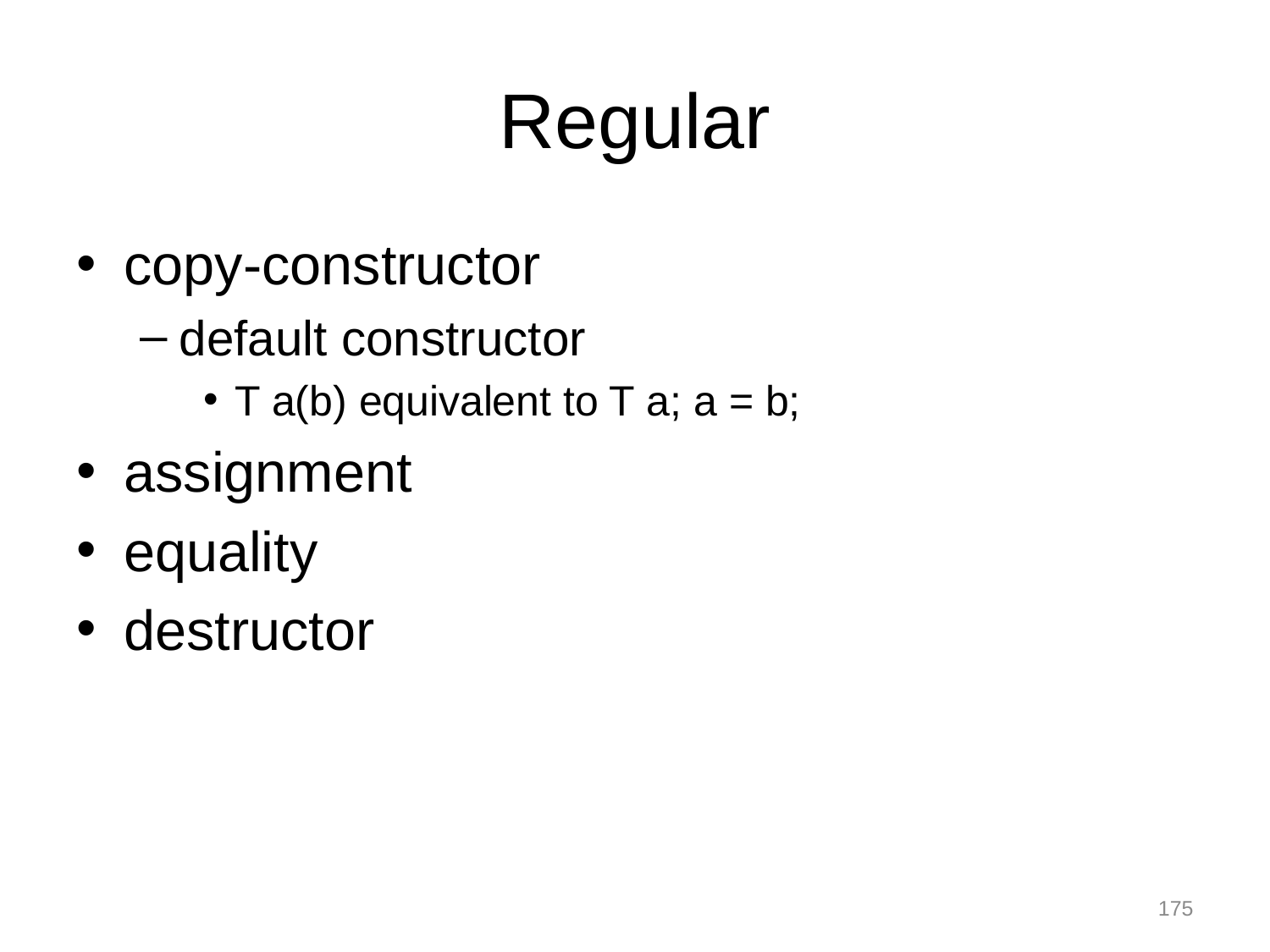

# Regular
copy-constructor
default constructor
T a(b) equivalent to T a; a = b;
assignment
equality
destructor
175